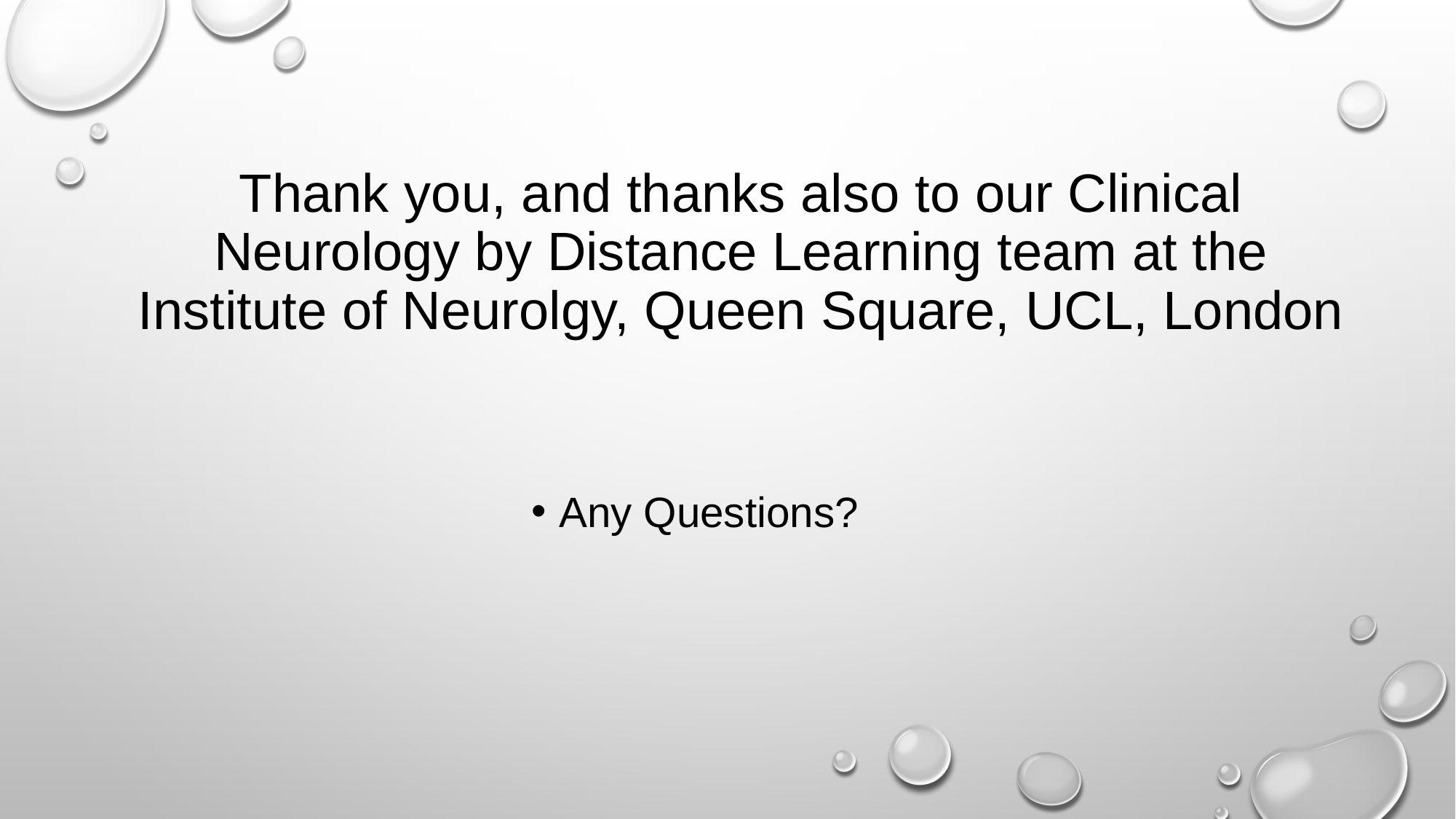

# Thank you, and thanks also to our Clinical Neurology by Distance Learning team at the Institute of Neurolgy, Queen Square, UCL, London
Any Questions?